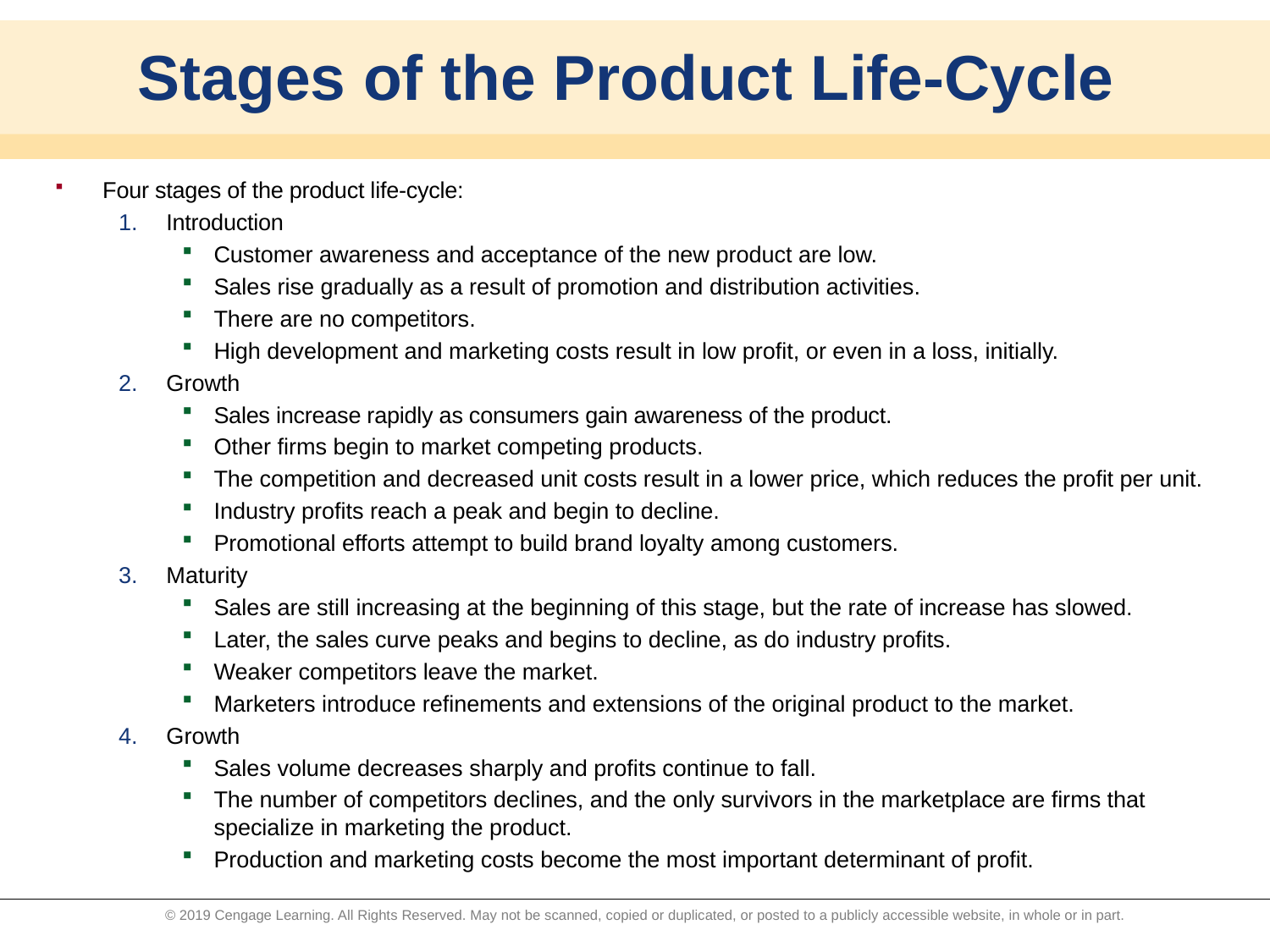

# Stages of the Product Life-Cycle
Four stages of the product life-cycle:
Introduction
Customer awareness and acceptance of the new product are low.
Sales rise gradually as a result of promotion and distribution activities.
There are no competitors.
High development and marketing costs result in low profit, or even in a loss, initially.
Growth
Sales increase rapidly as consumers gain awareness of the product.
Other firms begin to market competing products.
The competition and decreased unit costs result in a lower price, which reduces the profit per unit.
Industry profits reach a peak and begin to decline.
Promotional efforts attempt to build brand loyalty among customers.
Maturity
Sales are still increasing at the beginning of this stage, but the rate of increase has slowed.
Later, the sales curve peaks and begins to decline, as do industry profits.
Weaker competitors leave the market.
Marketers introduce refinements and extensions of the original product to the market.
Growth
Sales volume decreases sharply and profits continue to fall.
The number of competitors declines, and the only survivors in the marketplace are firms that specialize in marketing the product.
Production and marketing costs become the most important determinant of profit.